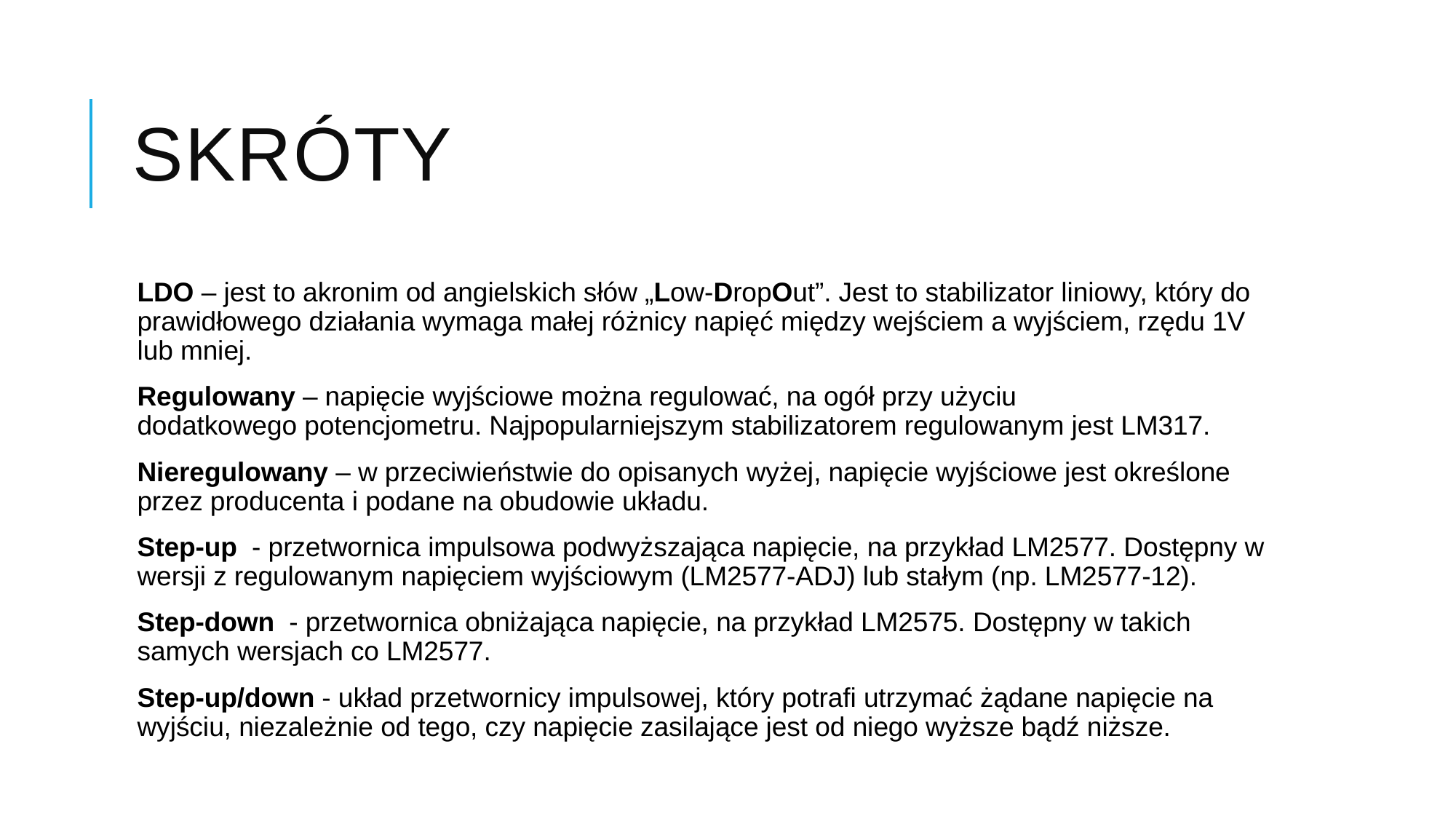

# Skróty
LDO – jest to akronim od angielskich słów „Low-DropOut”. Jest to stabilizator liniowy, który do prawidłowego działania wymaga małej różnicy napięć między wejściem a wyjściem, rzędu 1V lub mniej.
Regulowany – napięcie wyjściowe można regulować, na ogół przy użyciu dodatkowego potencjometru. Najpopularniejszym stabilizatorem regulowanym jest LM317.
Nieregulowany – w przeciwieństwie do opisanych wyżej, napięcie wyjściowe jest określone przez producenta i podane na obudowie układu.
Step-up  - przetwornica impulsowa podwyższająca napięcie, na przykład LM2577. Dostępny w wersji z regulowanym napięciem wyjściowym (LM2577-ADJ) lub stałym (np. LM2577-12).
Step-down  - przetwornica obniżająca napięcie, na przykład LM2575. Dostępny w takich samych wersjach co LM2577.
Step-up/down - układ przetwornicy impulsowej, który potrafi utrzymać żądane napięcie na wyjściu, niezależnie od tego, czy napięcie zasilające jest od niego wyższe bądź niższe.